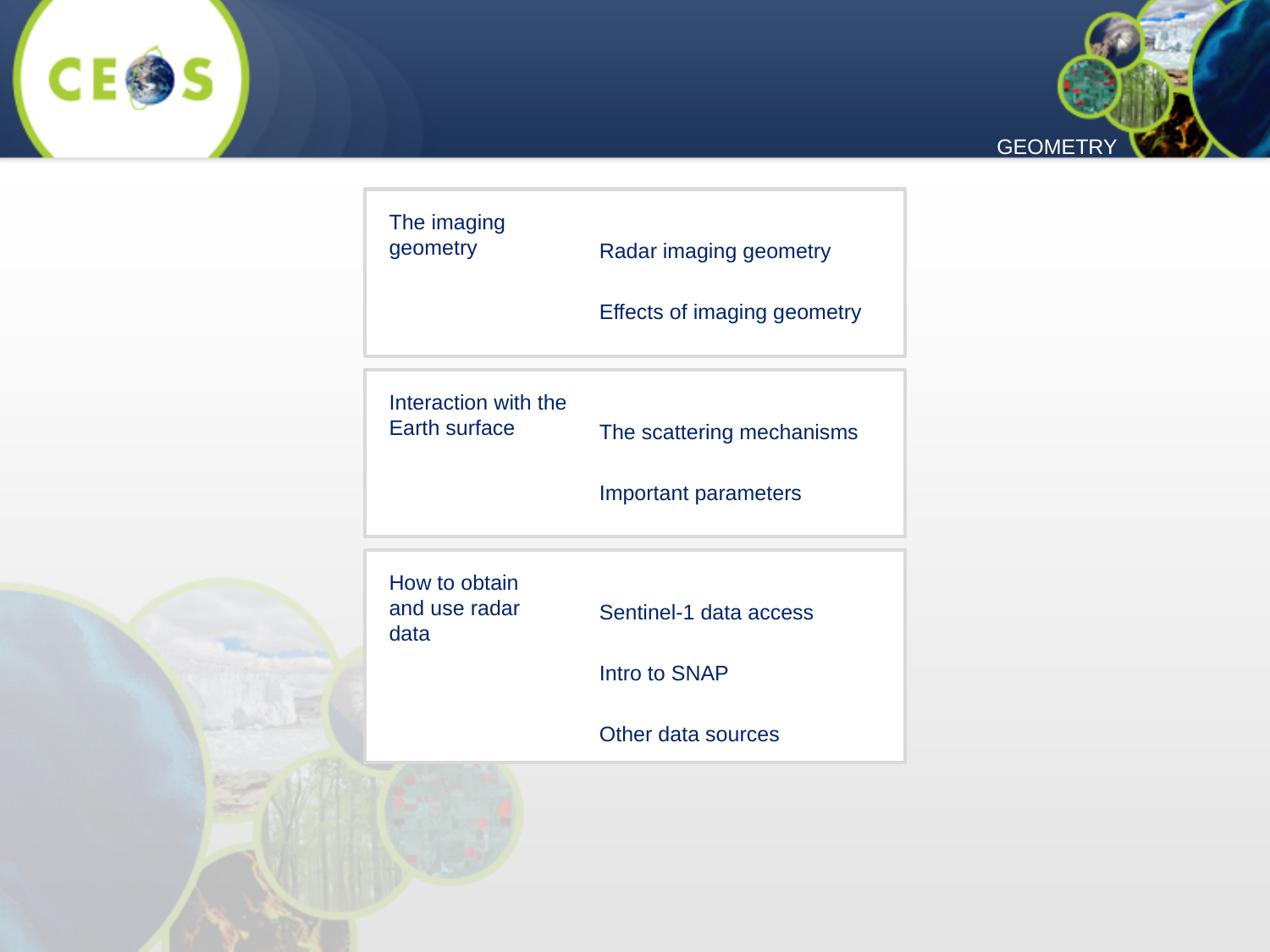

GEOMETRY

The imaging geometry
Radar imaging geometry
Effects of imaging geometry

Interaction with the Earth surface
The scattering mechanisms
Important parameters

How to obtain and use radar data
Sentinel-1 data access
Intro to SNAP
Other data sources